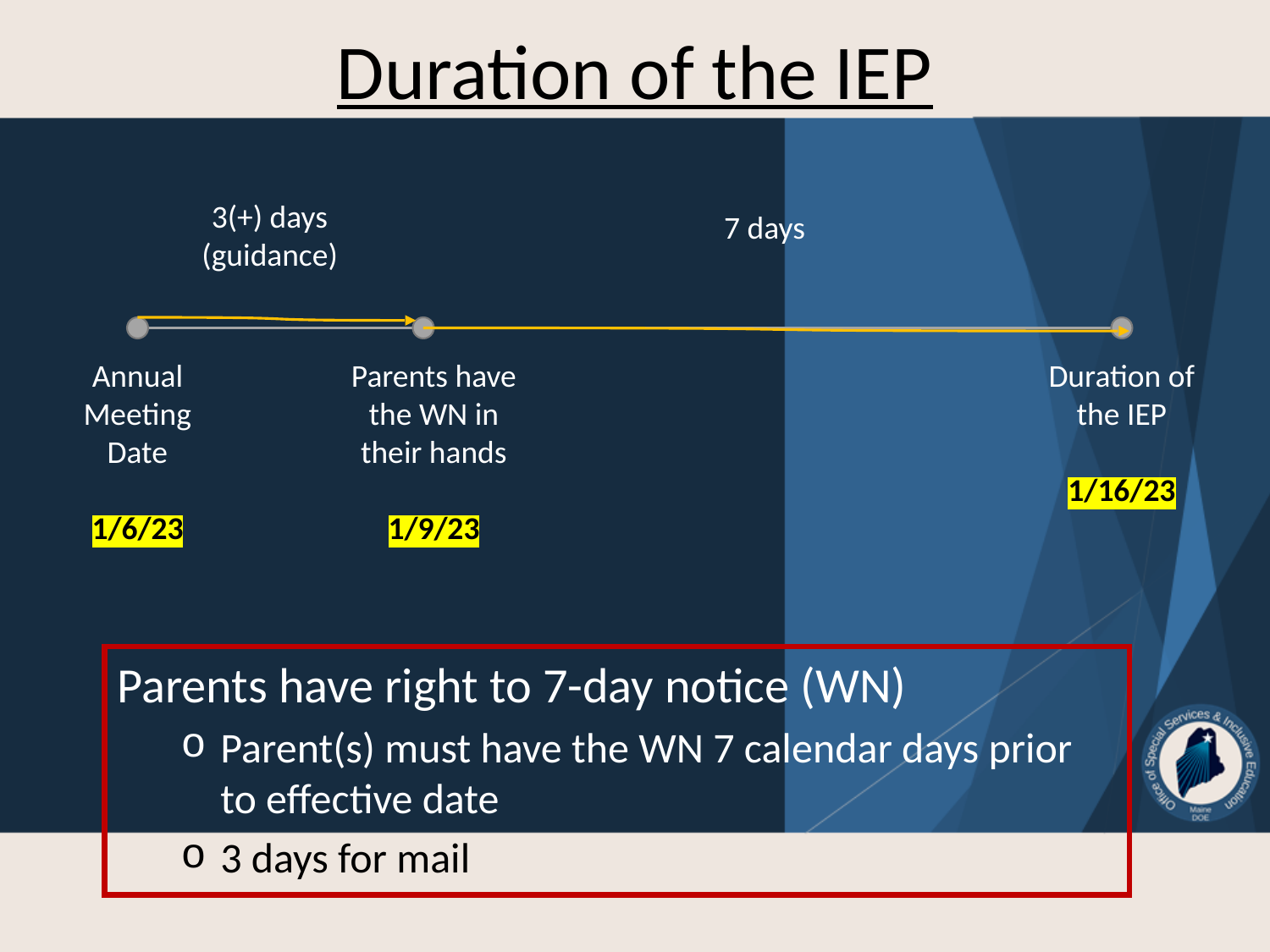

# Duration of the IEP
3(+) days (guidance)
7 days

Annual
Meeting
Date

1/6/23

Parents have the WN in their hands

1/9/23
Duration of the IEP

1/16/23
Parents have right to 7-day notice (WN)
Parent(s) must have the WN 7 calendar days prior to effective date
3 days for mail